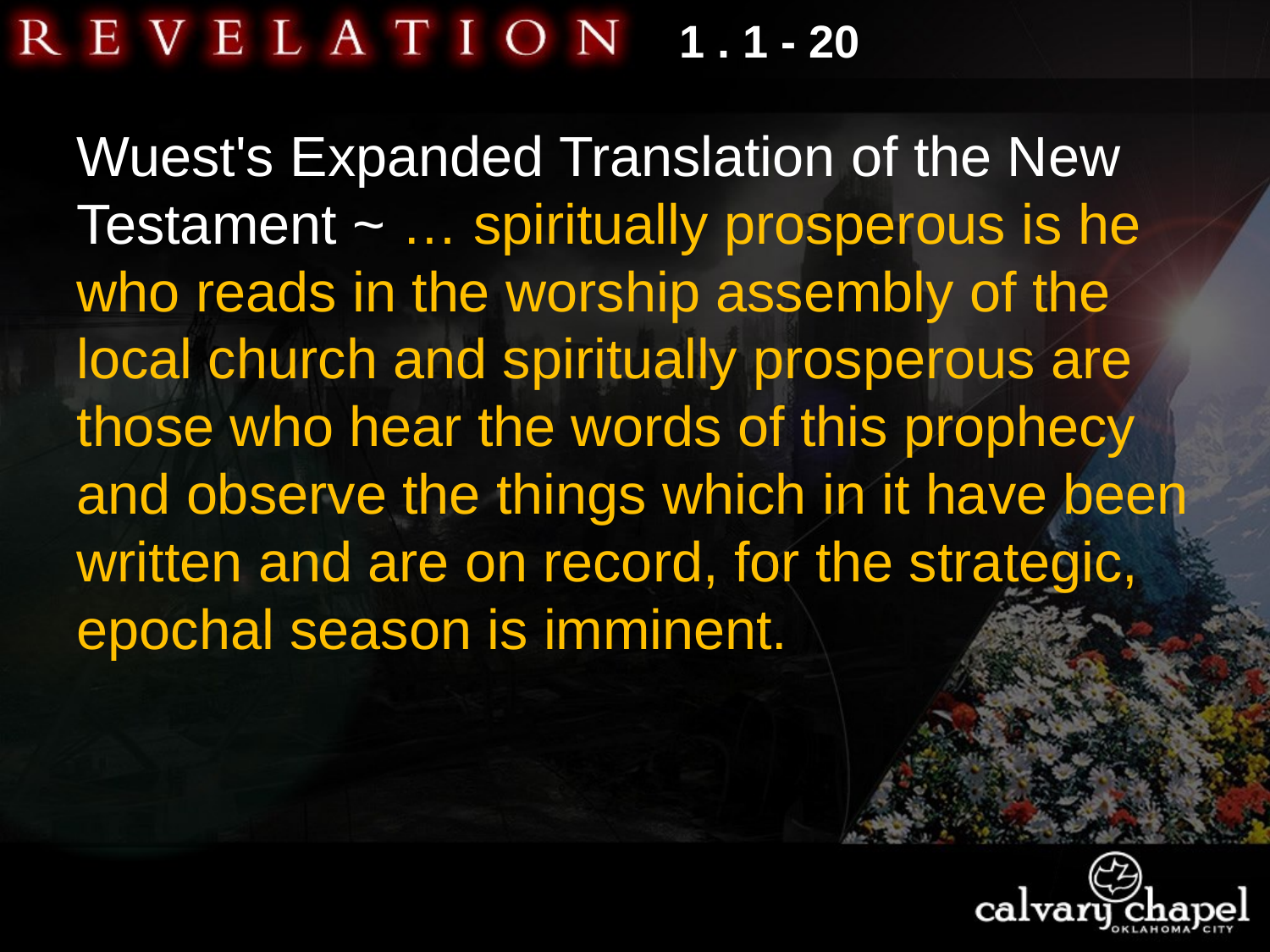

1 . 1 - 20
Wuest's Expanded Translation of the New Testament ~ … spiritually prosperous is he who reads in the worship assembly of the local church and spiritually prosperous are those who hear the words of this prophecy and observe the things which in it have been written and are on record, for the strategic, epochal season is imminent.